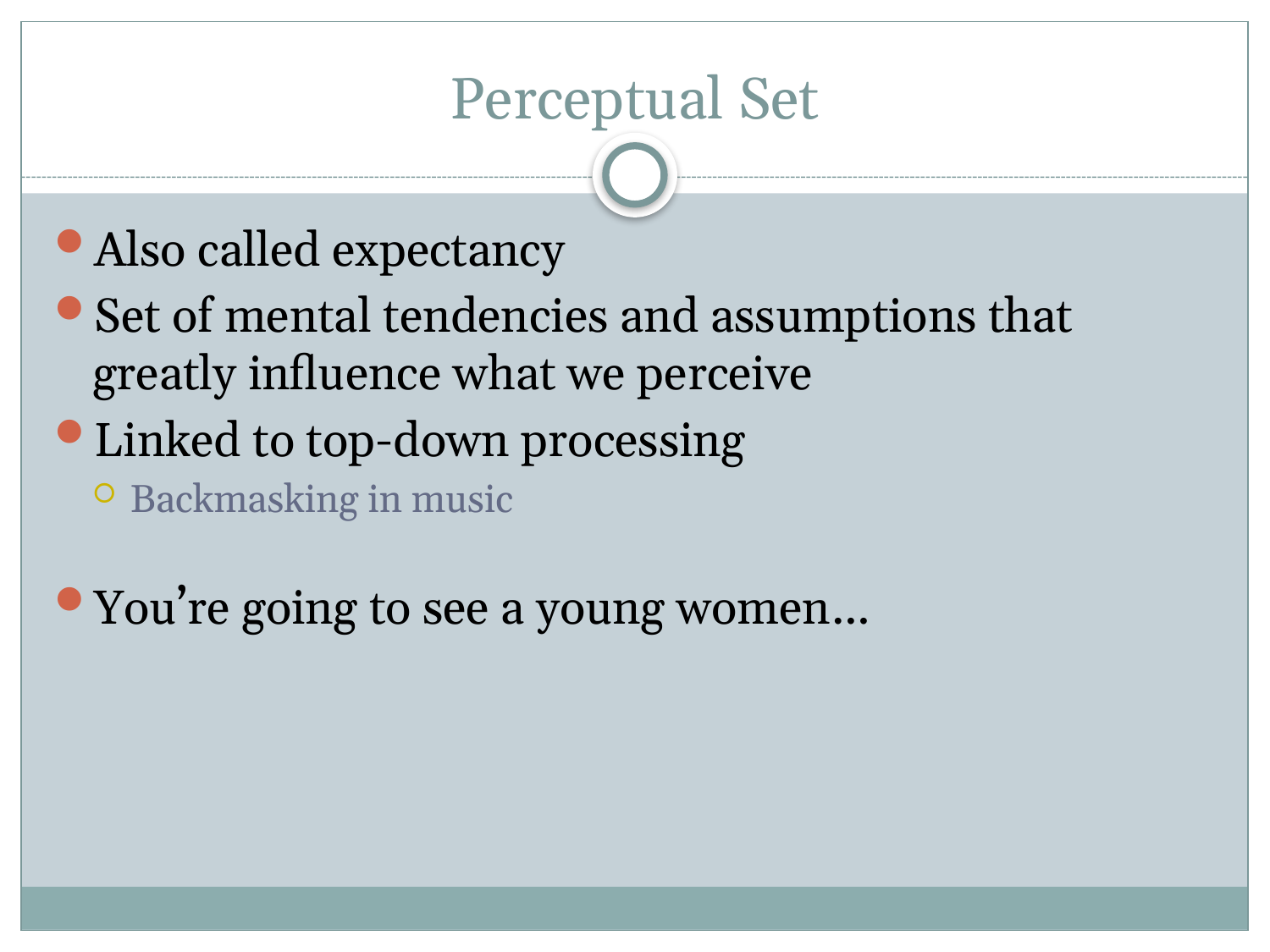

# Perceptual Set
Also called expectancy
Set of mental tendencies and assumptions that greatly influence what we perceive
Linked to top-down processing
Backmasking in music
You’re going to see a young women…